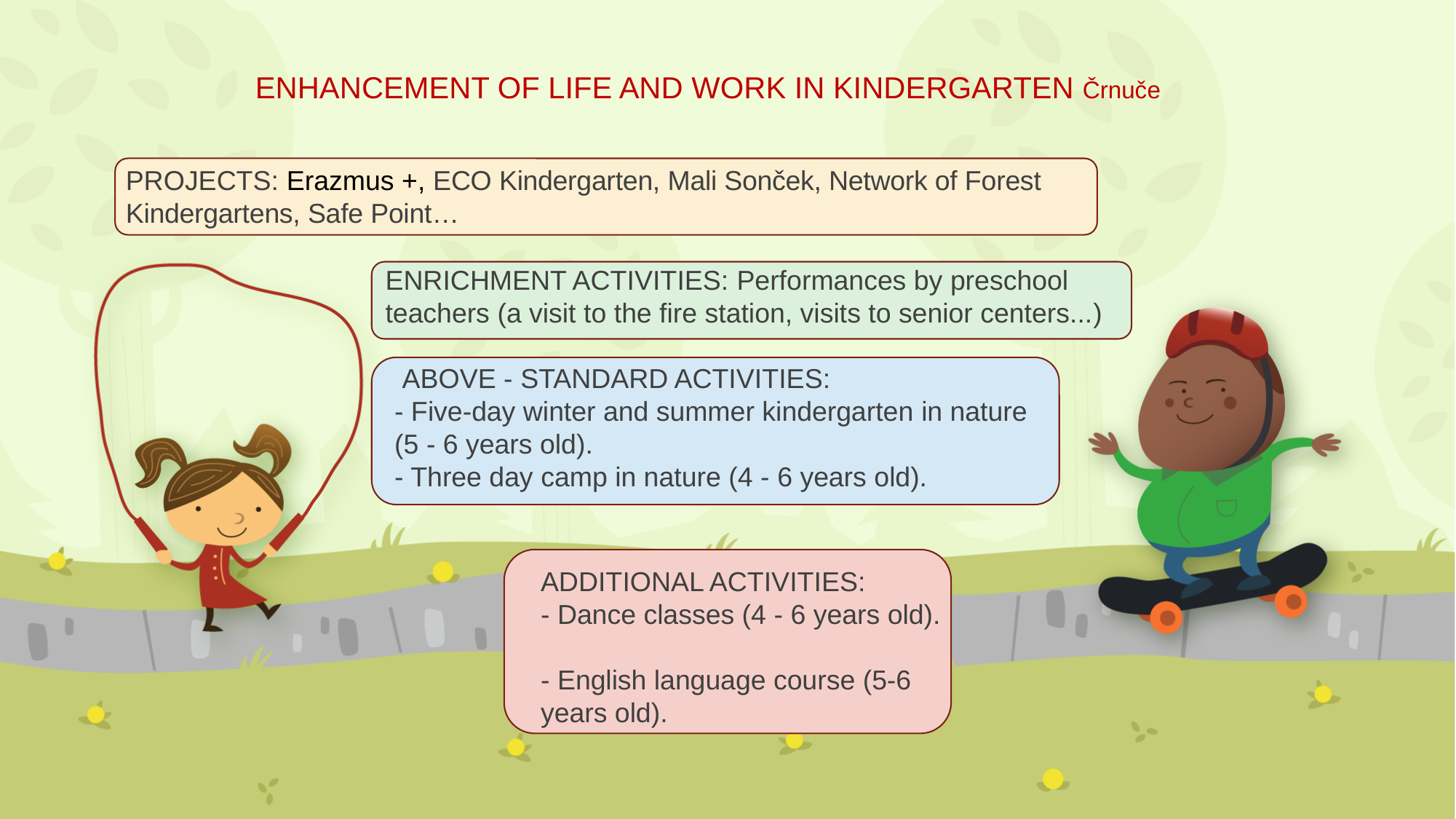

ENHANCEMENT OF LIFE AND WORK IN KINDERGARTEN Črnuče
#
PROJECTS: Erazmus +, ECO Kindergarten, Mali Sonček, Network of Forest Kindergartens, Safe Point…

ENRICHMENT ACTIVITIES: Performances by preschool teachers (a visit to the fire station, visits to senior centers...)

 ABOVE - STANDARD ACTIVITIES:
- Five-day winter and summer kindergarten in nature   (5 - 6 years old).
- Three day camp in nature (4 - 6 years old).

ADDITIONAL ACTIVITIES:
- Dance classes (4 - 6 years old).
- English language course (5-6 years old).